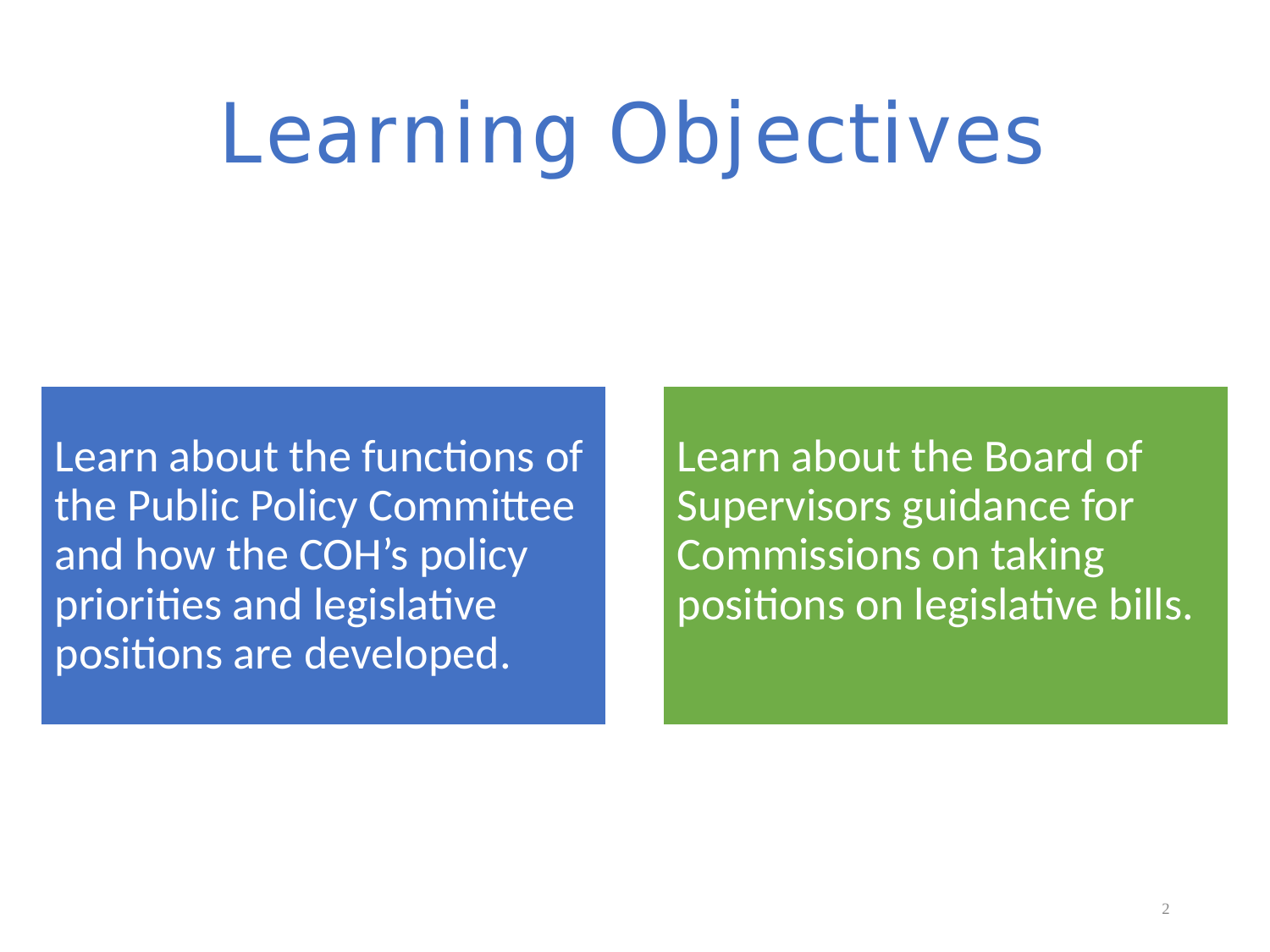

# Learning Objectives
Learn about the functions of the Public Policy Committee and how the COH’s policy priorities and legislative positions are developed.
Learn about the Board of Supervisors guidance for Commissions on taking positions on legislative bills.
2